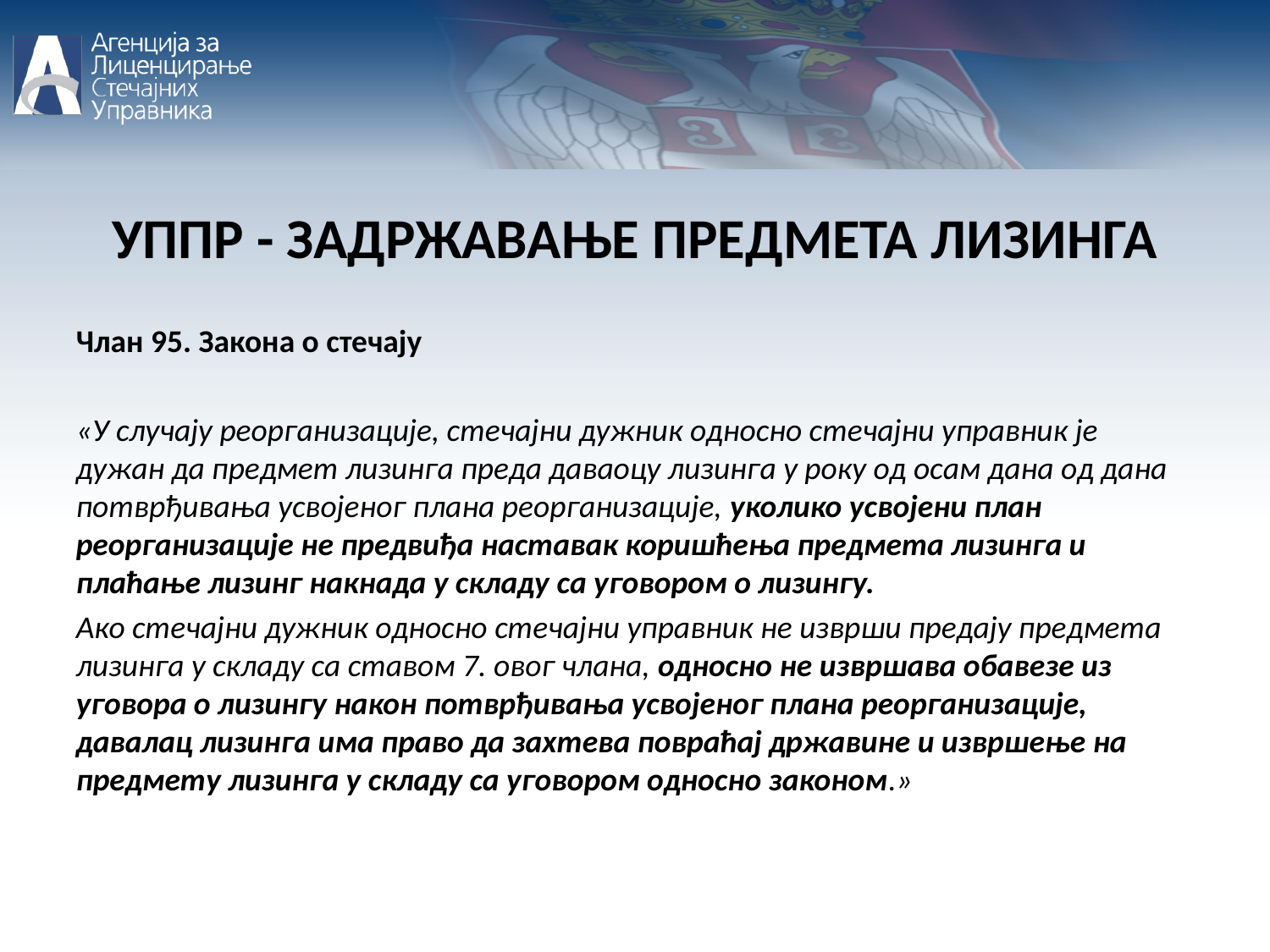

УППР - ЗАДРЖАВАЊЕ ПРЕДМЕТА ЛИЗИНГА

Члан 95. Закона о стечају

«У случају реорганизације, стечајни дужник односно стечајни управник је дужан да предмет лизинга преда даваоцу лизинга у року од осам дана од дана потврђивања усвојеног плана реорганизације, уколико усвојени план реорганизације не предвиђа наставак коришћења предмета лизинга и плаћање лизинг накнада у складу са уговором о лизингу.
Ако стечајни дужник односно стечајни управник не изврши предају предмета лизинга у складу са ставом 7. овог члана, односно не извршава обавезе из уговора о лизингу након потврђивања усвојеног плана реорганизације, давалац лизинга има право да захтева повраћај државине и извршење на предмету лизинга у складу са уговором односно законом.»